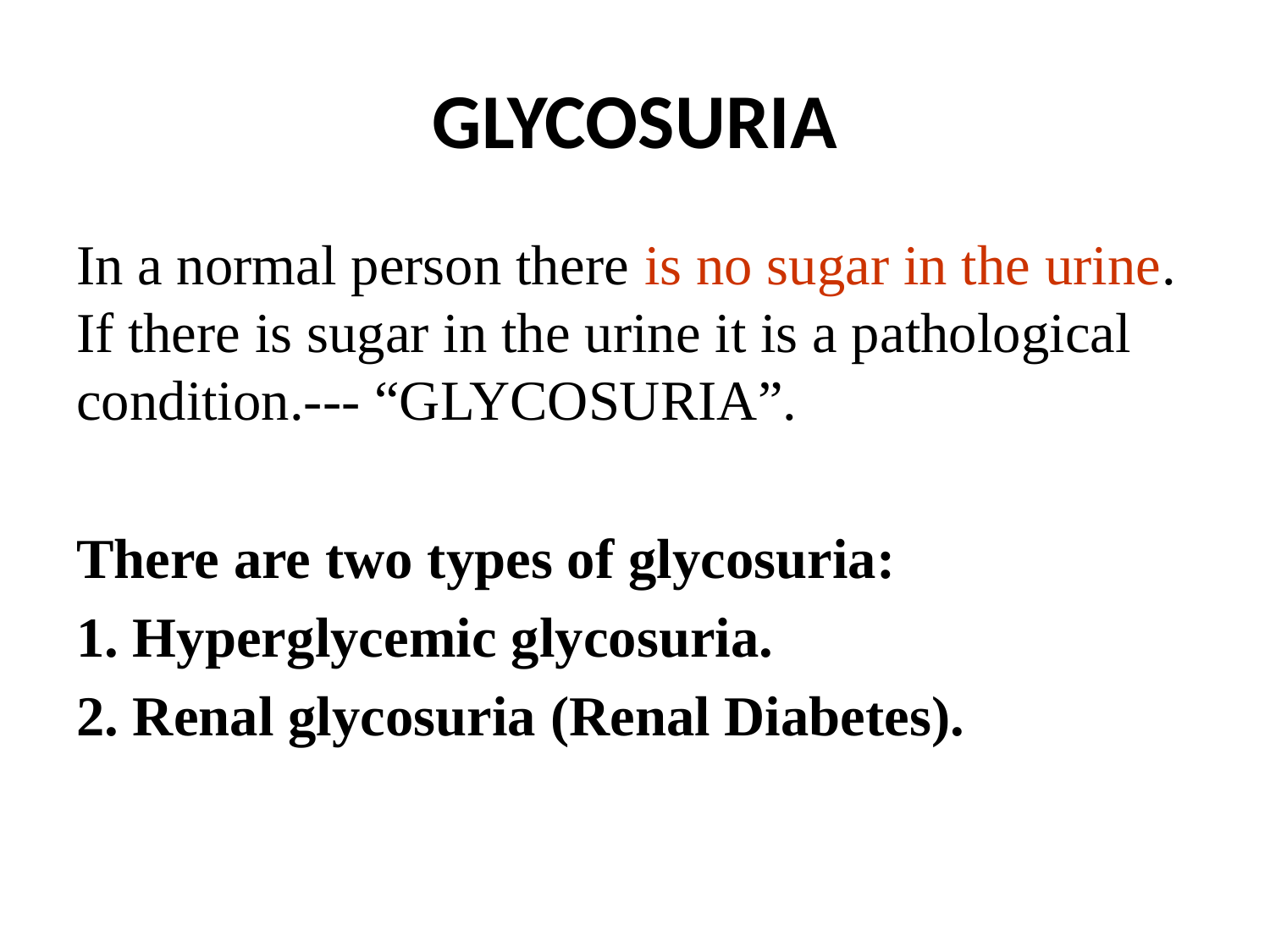

# GLYCOSURIA
In a normal person there is no sugar in the urine. If there is sugar in the urine it is a pathological condition.--- “GLYCOSURIA”.

There are two types of glycosuria:
1. Hyperglycemic glycosuria.
2. Renal glycosuria (Renal Diabetes).